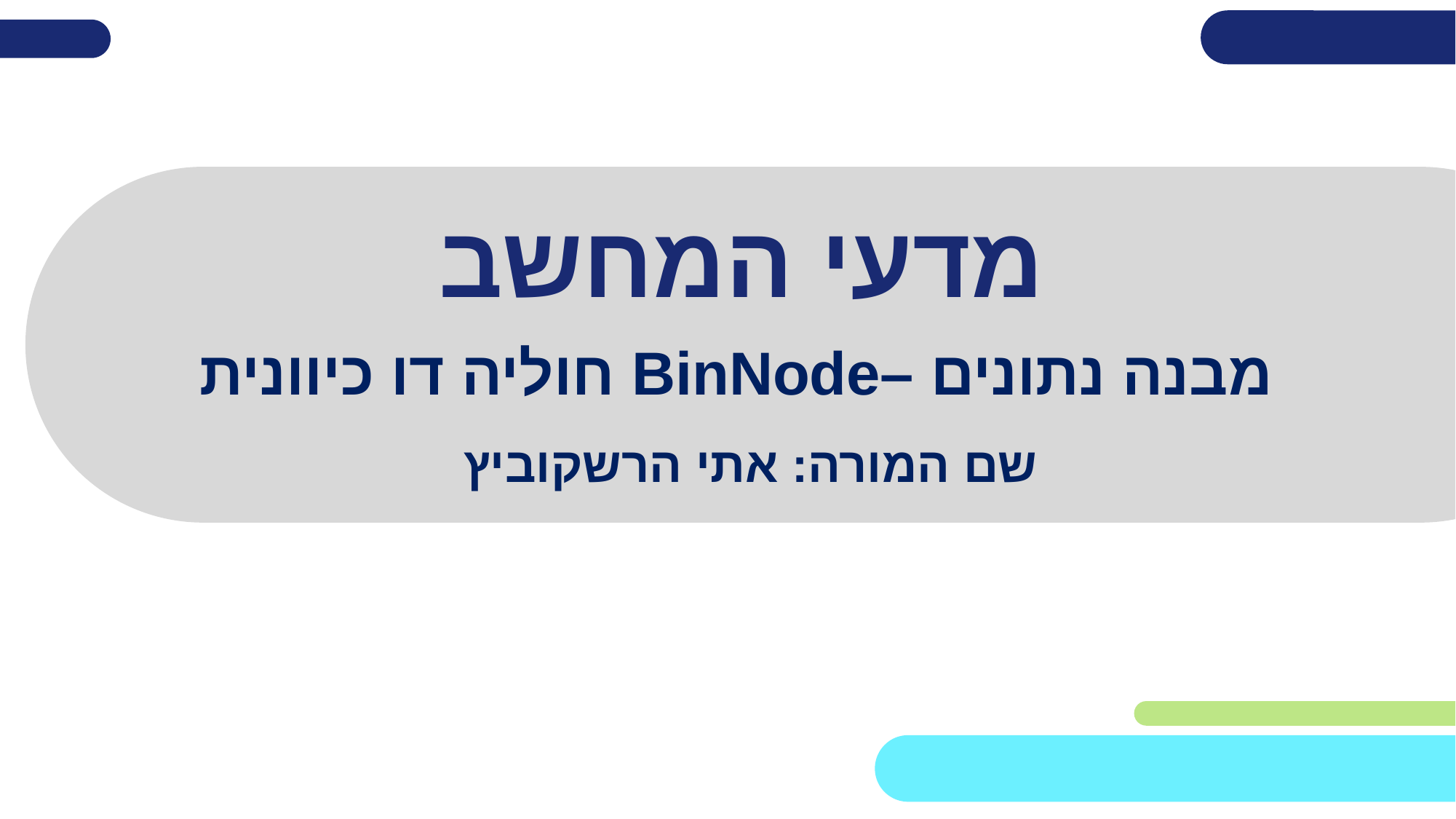

# מדעי המחשב

מבנה נתונים –BinNode חוליה דו כיוונית
שם המורה: אתי הרשקוביץ